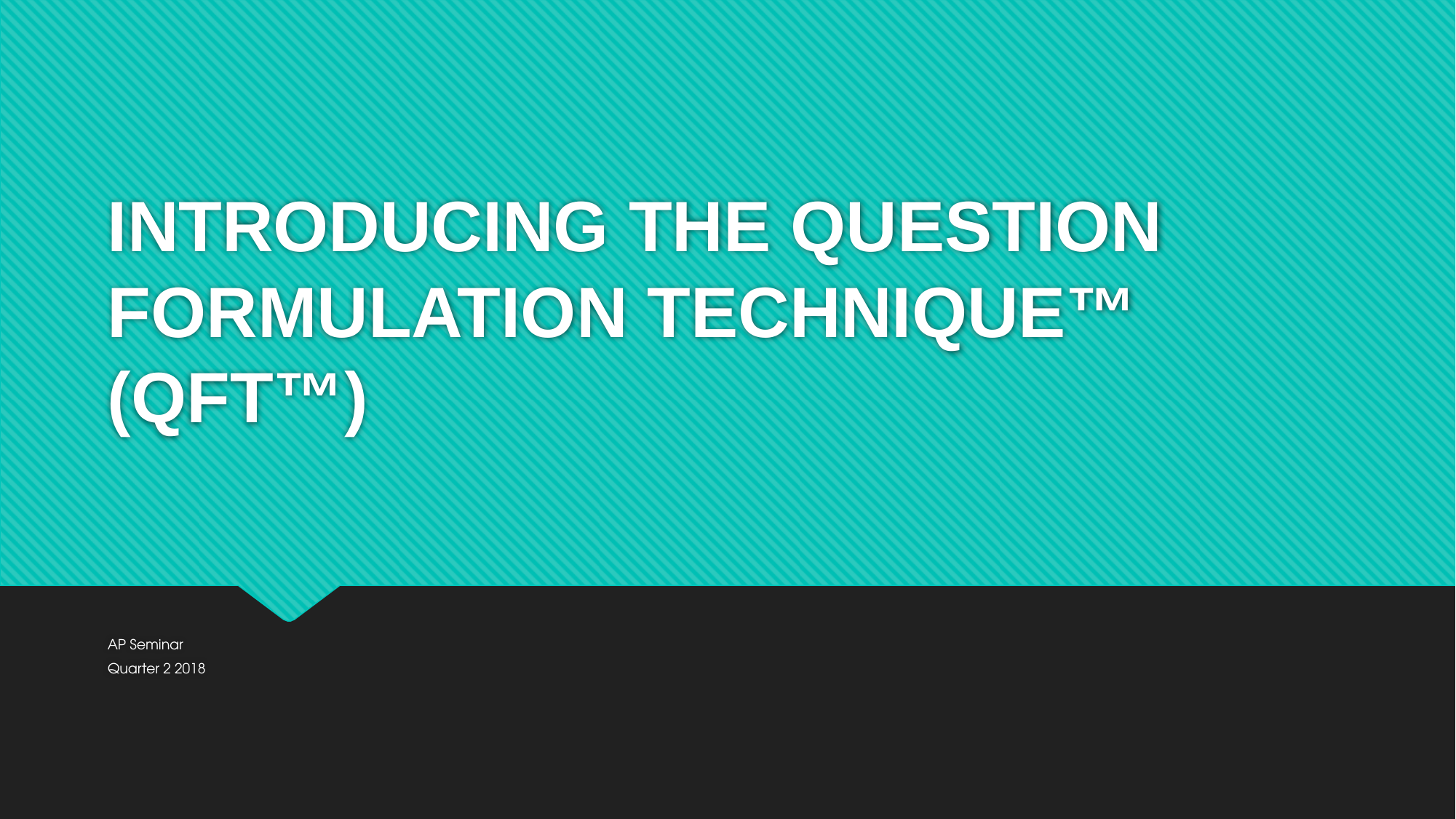

# INTRODUCING THE QUESTION FORMULATION TECHNIQUE™ (QFT™)
AP Seminar
Quarter 2 2018